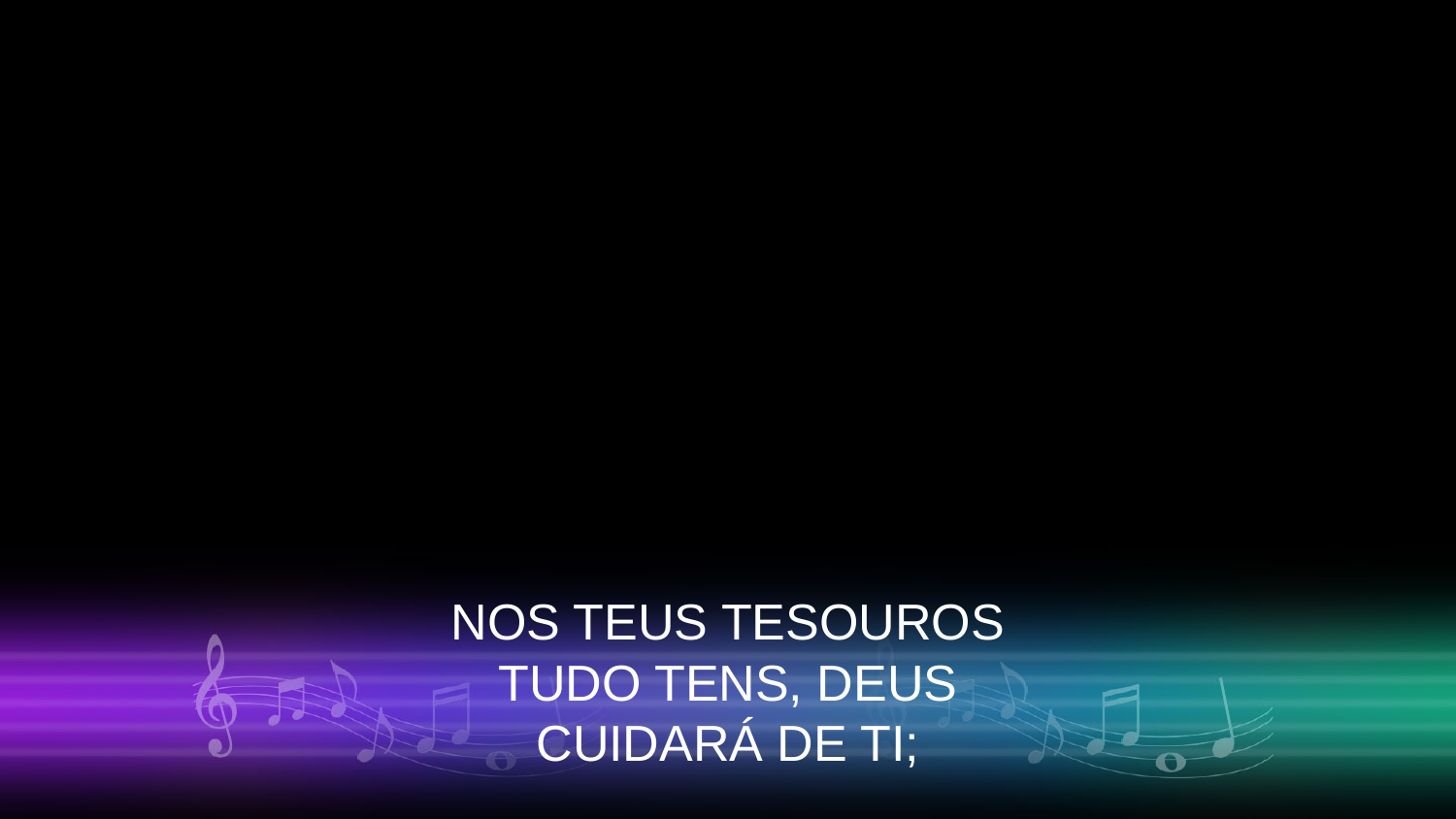

NOS TEUS TESOUROS TUDO TENS, DEUS CUIDARÁ DE TI;